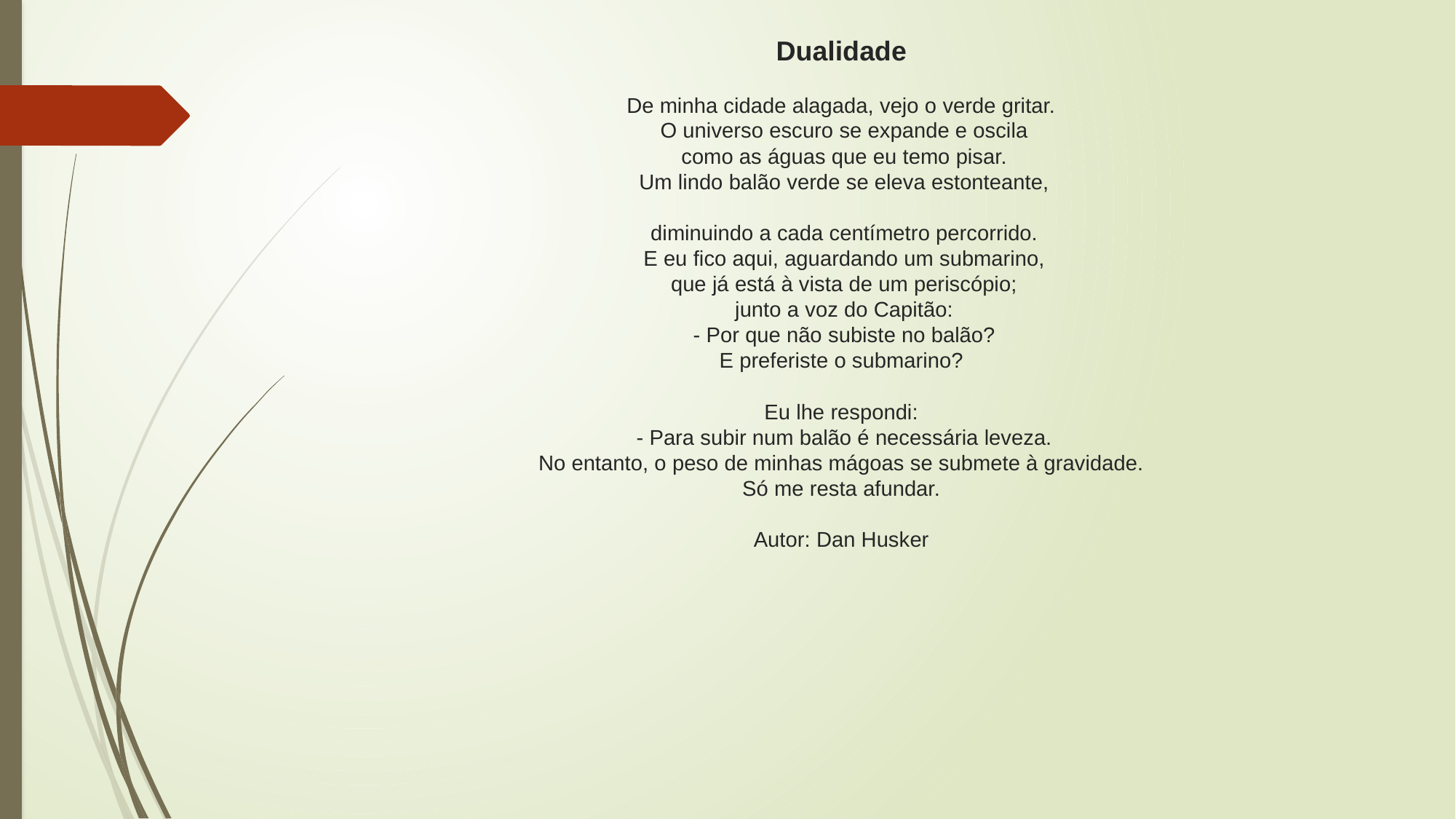

# Dualidade De minha cidade alagada, vejo o verde gritar. O universo escuro se expande e oscila como as águas que eu temo pisar. Um lindo balão verde se eleva estonteante, diminuindo a cada centímetro percorrido. E eu fico aqui, aguardando um submarino, que já está à vista de um periscópio; junto a voz do Capitão: - Por que não subiste no balão? E preferiste o submarino? Eu lhe respondi: - Para subir num balão é necessária leveza. No entanto, o peso de minhas mágoas se submete à gravidade. Só me resta afundar. Autor: Dan Husker